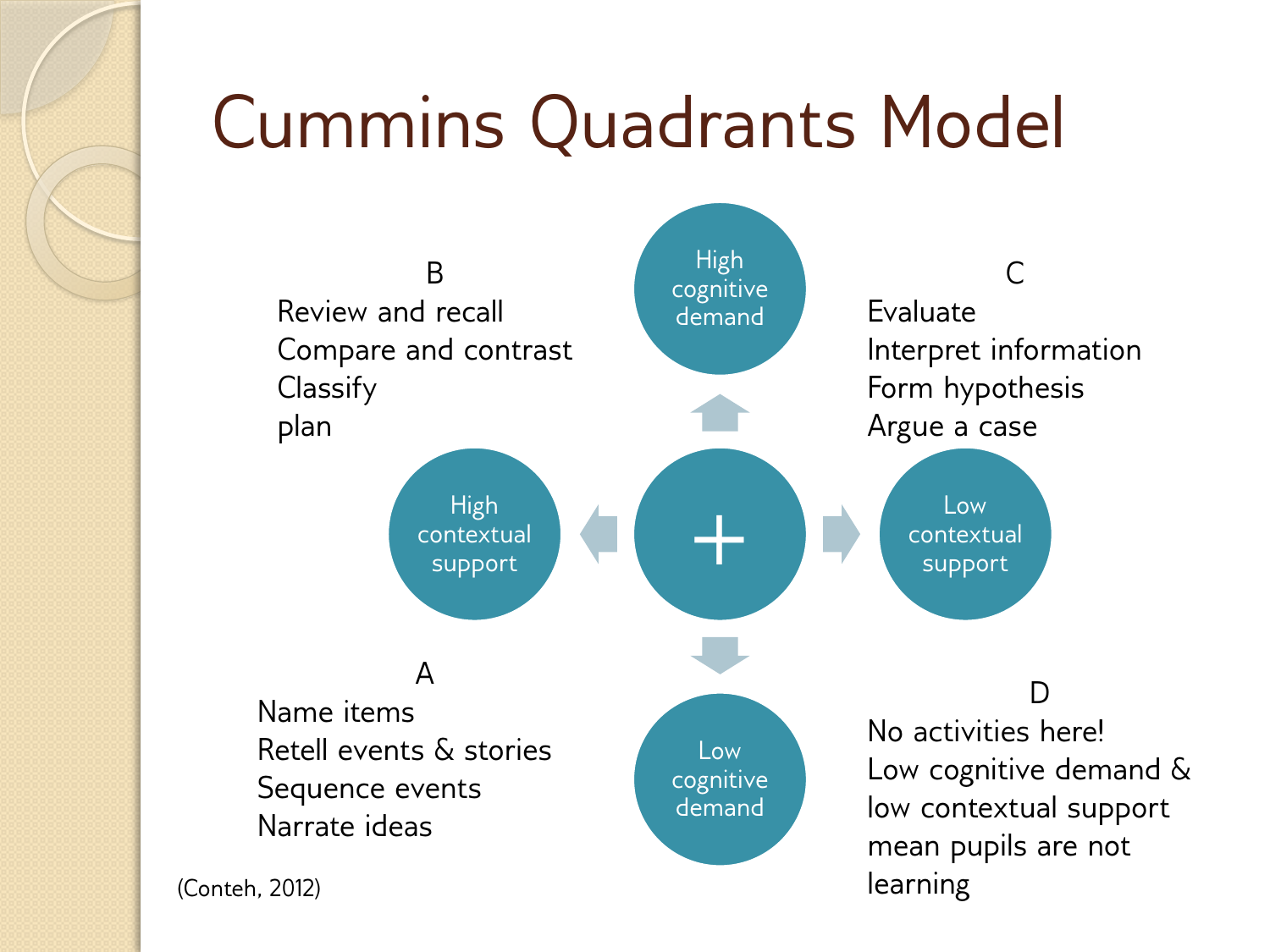

# Cummins Quadrants Model
+

High cognitive demand

Low contextual support

Low cognitive demand

High contextual support
B
Review and recall
Compare and contrast
Classify
plan
C
Evaluate
Interpret information
Form hypothesis
Argue a case
A
Name items
Retell events & stories
Sequence events
Narrate ideas
D
No activities here!
Low cognitive demand & low contextual support mean pupils are not learning
(Conteh, 2012)